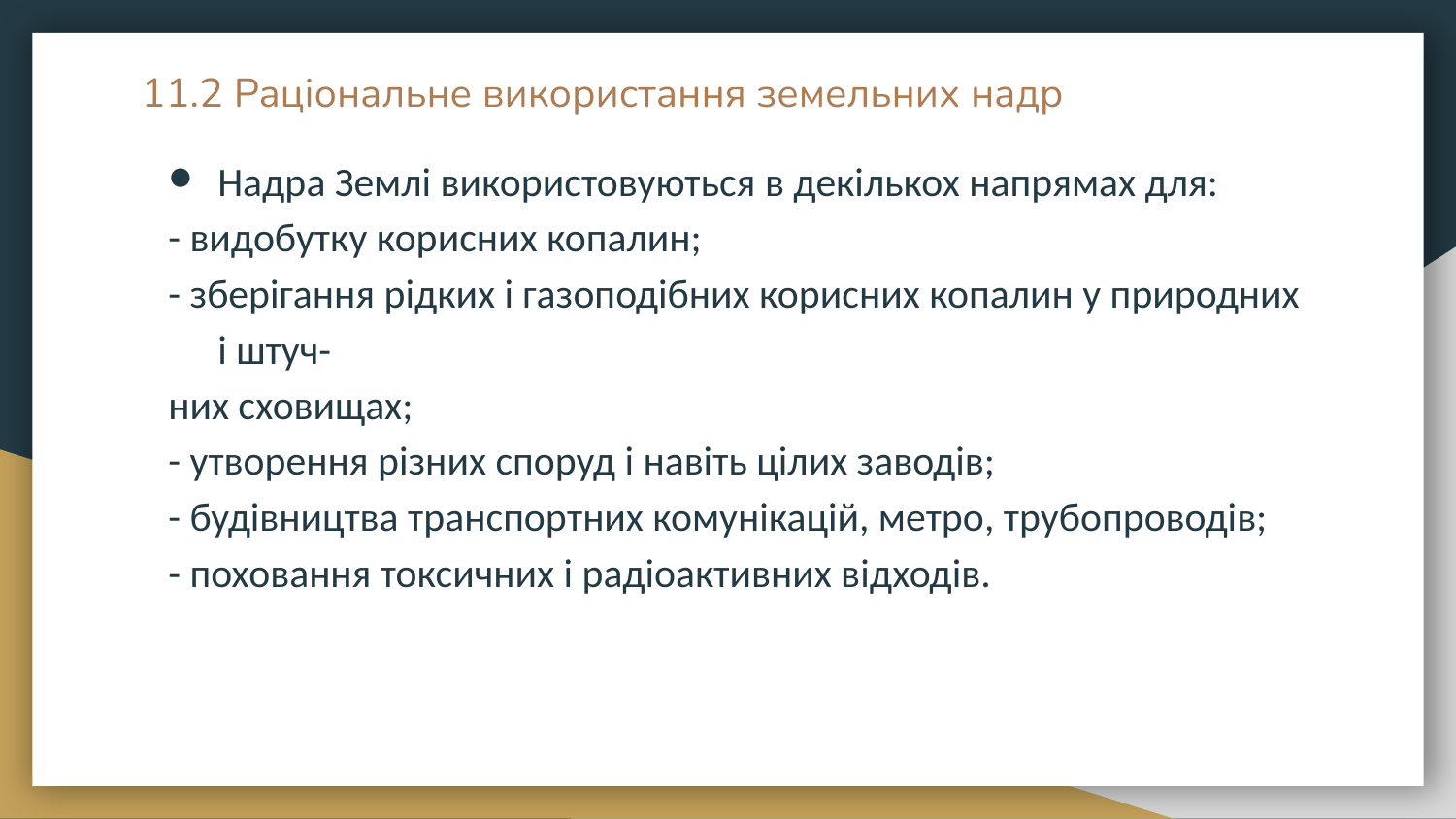

# 11.2 Раціональне використання земельних надр
Надра Землі використовуються в декількох напрямах для:
- видобутку корисних копалин;
- зберігання рідких і газоподібних корисних копалин у природних і штуч-
них сховищах;
- утворення різних споруд і навіть цілих заводів;
- будівництва транспортних комунікацій, метро, трубопроводів;
- поховання токсичних і радіоактивних відходів.